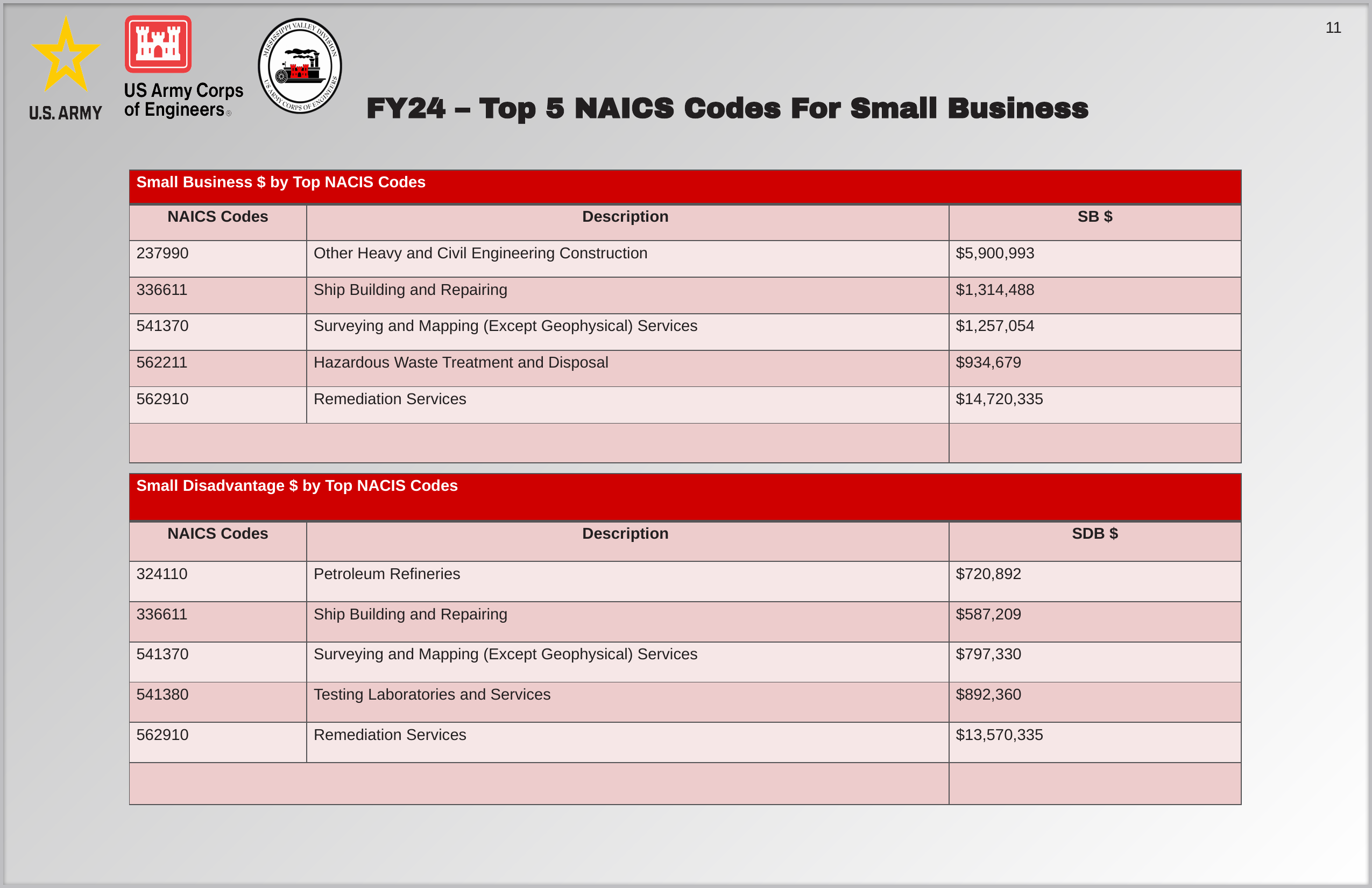

# FY24 – Top 5 NAICS Codes For Small Business
| Small Business $ by Top NACIS Codes |  |  |
| --- | --- | --- |
| NAICS Codes | Description | SB $ |
| 237990 | Other Heavy and Civil Engineering Construction | $5,900,993 |
| 336611 | Ship Building and Repairing | $1,314,488 |
| 541370 | Surveying and Mapping (Except Geophysical) Services | $1,257,054 |
| 562211 | Hazardous Waste Treatment and Disposal | $934,679 |
| 562910 | Remediation Services | $14,720,335 |
|  |  |  |
| Small Disadvantage $ by Top NACIS Codes |  |  |
| --- | --- | --- |
| NAICS Codes | Description | SDB $ |
| 324110 | Petroleum Refineries | $720,892 |
| 336611 | Ship Building and Repairing | $587,209 |
| 541370 | Surveying and Mapping (Except Geophysical) Services | $797,330 |
| 541380 | Testing Laboratories and Services | $892,360 |
| 562910 | Remediation Services | $13,570,335 |
|  |  |  |